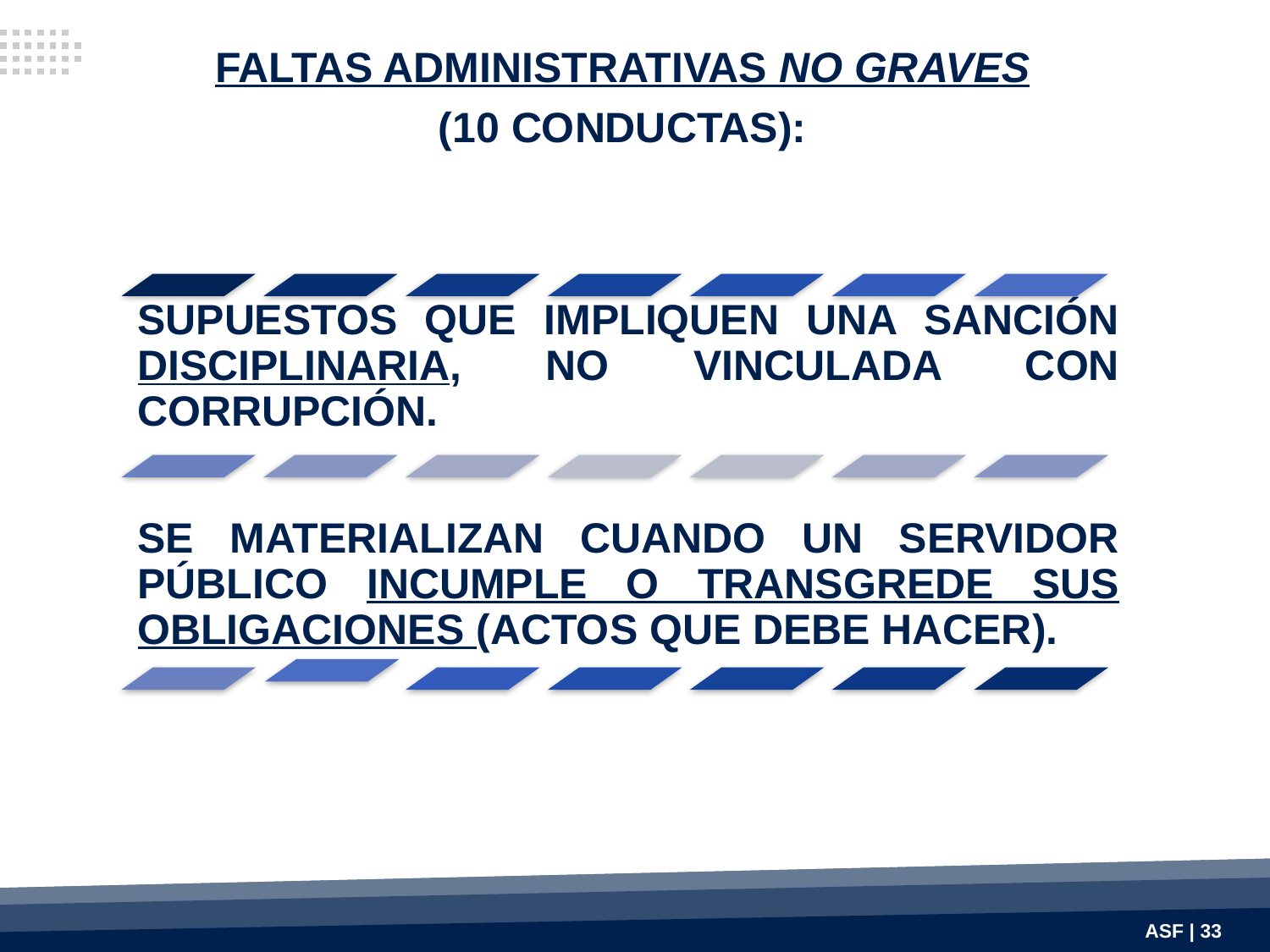

FALTAS ADMINISTRATIVAS NO GRAVES
(10 CONDUCTAS):
SUPUESTOS QUE IMPLIQUEN UNA SANCIÓN DISCIPLINARIA, NO VINCULADA CON CORRUPCIÓN.
SE MATERIALIZAN CUANDO UN SERVIDOR PÚBLICO INCUMPLE O TRANSGREDE SUS OBLIGACIONES (ACTOS QUE DEBE HACER).

ASF | 33